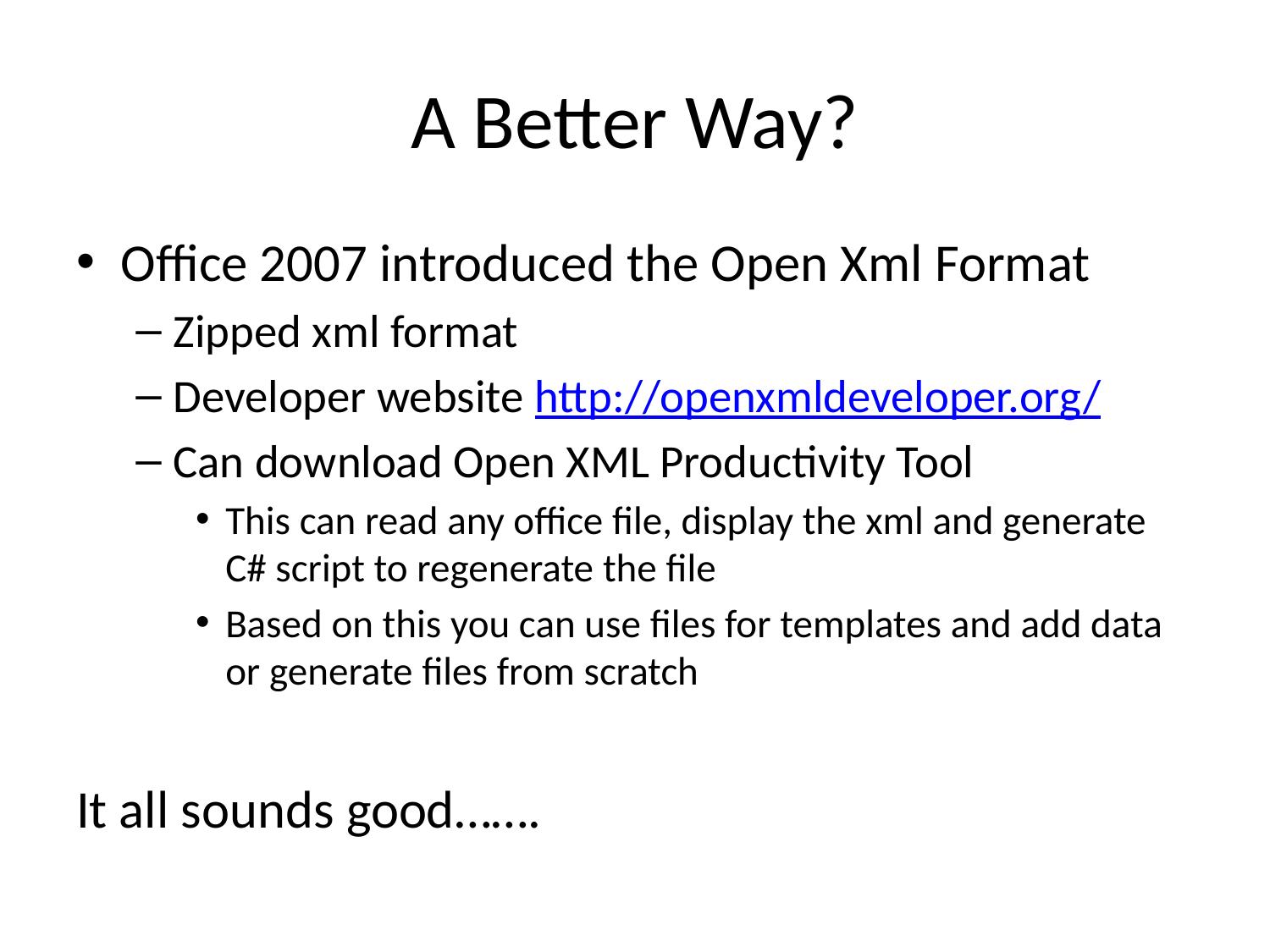

# A Better Way?
Office 2007 introduced the Open Xml Format
Zipped xml format
Developer website http://openxmldeveloper.org/
Can download Open XML Productivity Tool
This can read any office file, display the xml and generate C# script to regenerate the file
Based on this you can use files for templates and add data or generate files from scratch

It all sounds good…….